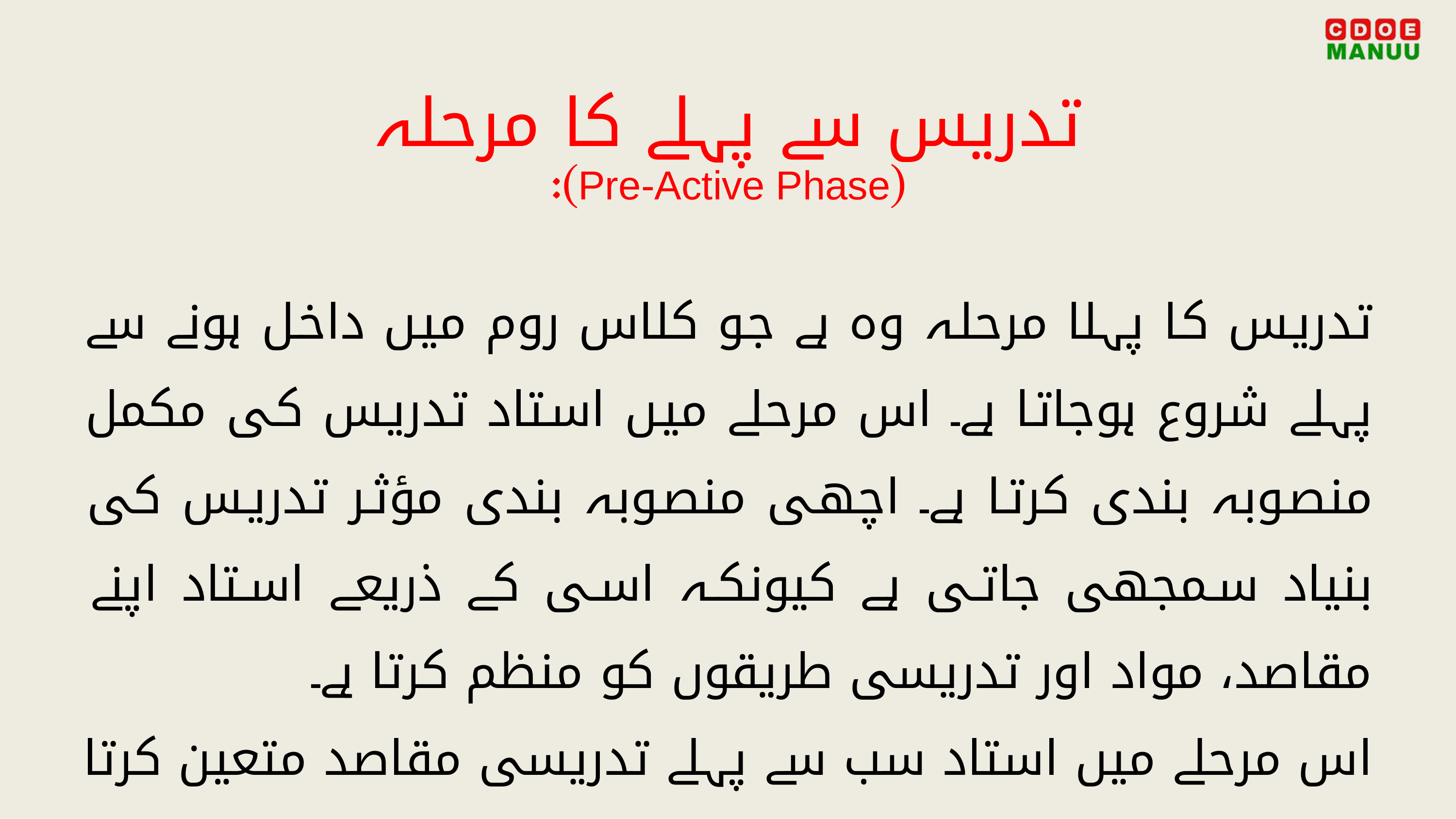

تدریس سے پہلے کا مرحلہ
(Pre-Active Phase):
	تدریس کا پہلا مرحلہ وہ ہے جو کلاس روم میں داخل ہونے سے پہلے شروع ہوجاتا ہے۔ اس مرحلے میں استاد تدریس کی مکمل منصوبہ بندی کرتا ہے۔ اچھی منصوبہ بندی مؤثر تدریس کی بنیاد سمجھی جاتی ہے کیونکہ اسی کے ذریعے استاد اپنے مقاصد، مواد اور تدریسی طریقوں کو منظم کرتا ہے۔
	اس مرحلے میں استاد سب سے پہلے تدریسی مقاصد متعین کرتا ہے تاکہ یہ واضح ہوسکے کہ سبق کے بعد طلبہ کیا سیکھیں گے۔ اس کے بعد وہ نصابی مواد کا انتخاب کرتا ہے اور اس بات کا فیصلہ کرتا ہے کہ کون سے نکات زیادہ اہم ہیں۔